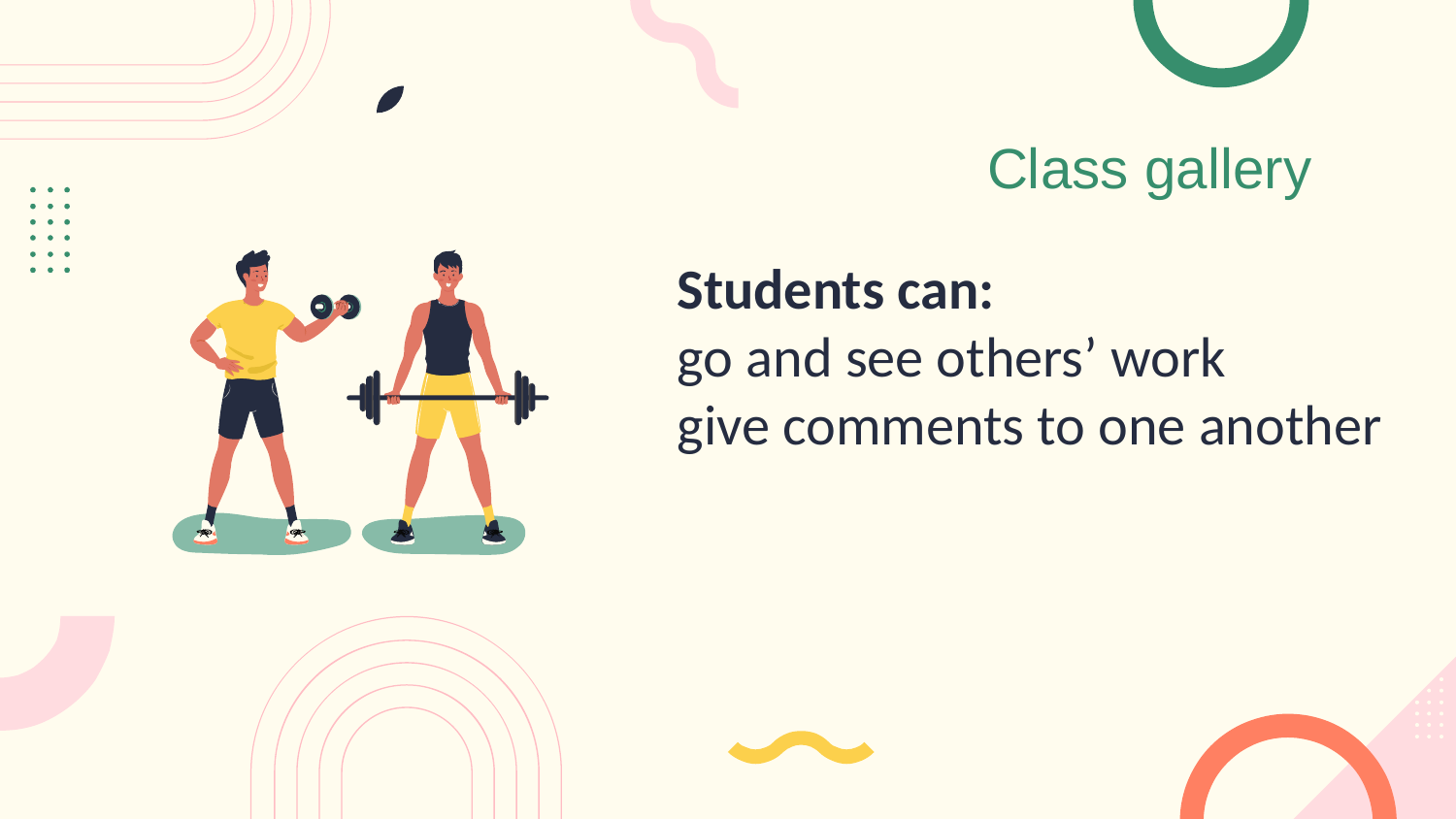

Class gallery
Students can:
go and see others’ work
give comments to one another